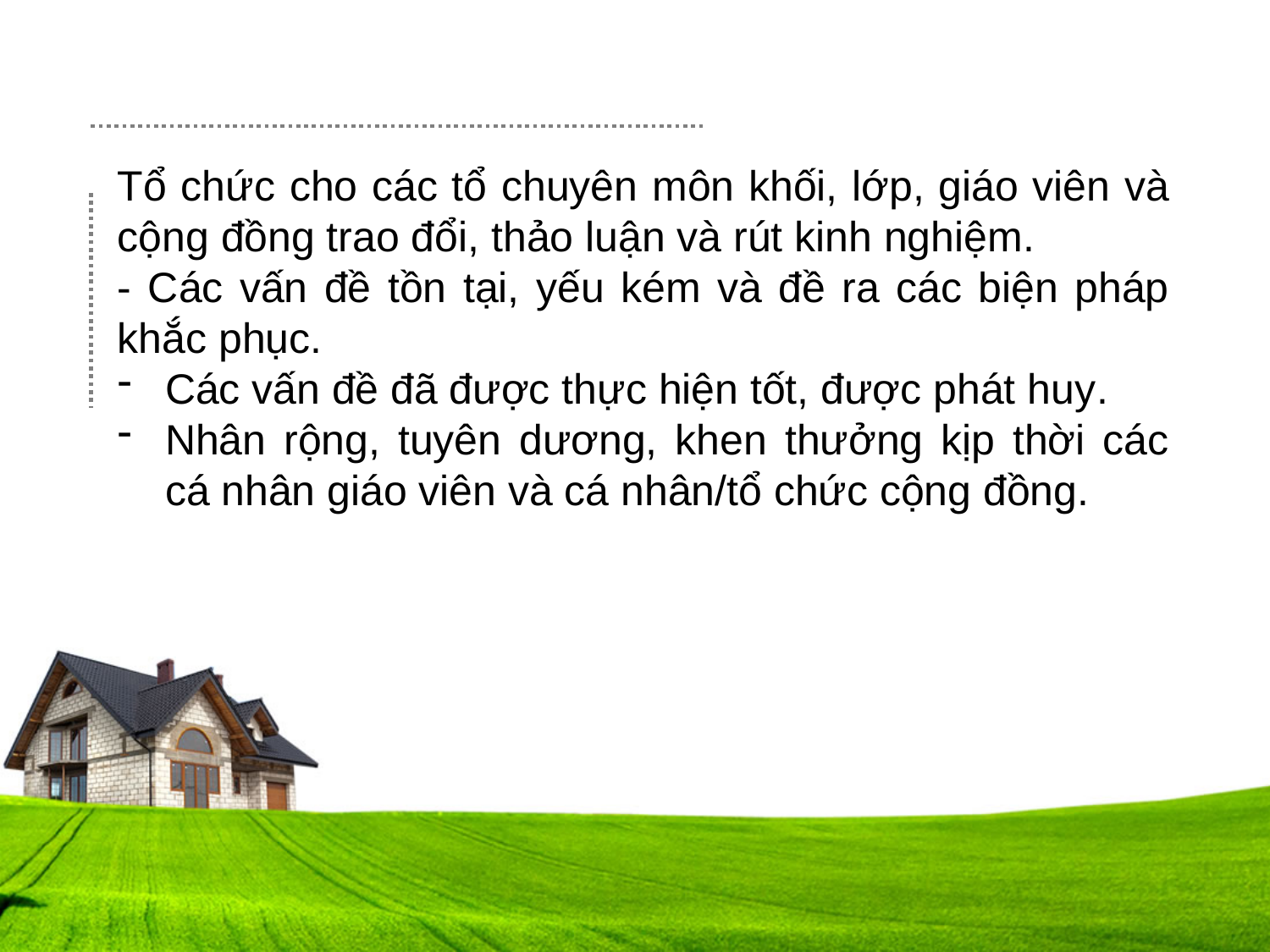

Tổ chức cho các tổ chuyên môn khối, lớp, giáo viên và cộng đồng trao đổi, thảo luận và rút kinh nghiệm.
- Các vấn đề tồn tại, yếu kém và đề ra các biện pháp khắc phục.
Các vấn đề đã được thực hiện tốt, được phát huy.
Nhân rộng, tuyên dương, khen thưởng kịp thời các cá nhân giáo viên và cá nhân/tổ chức cộng đồng.